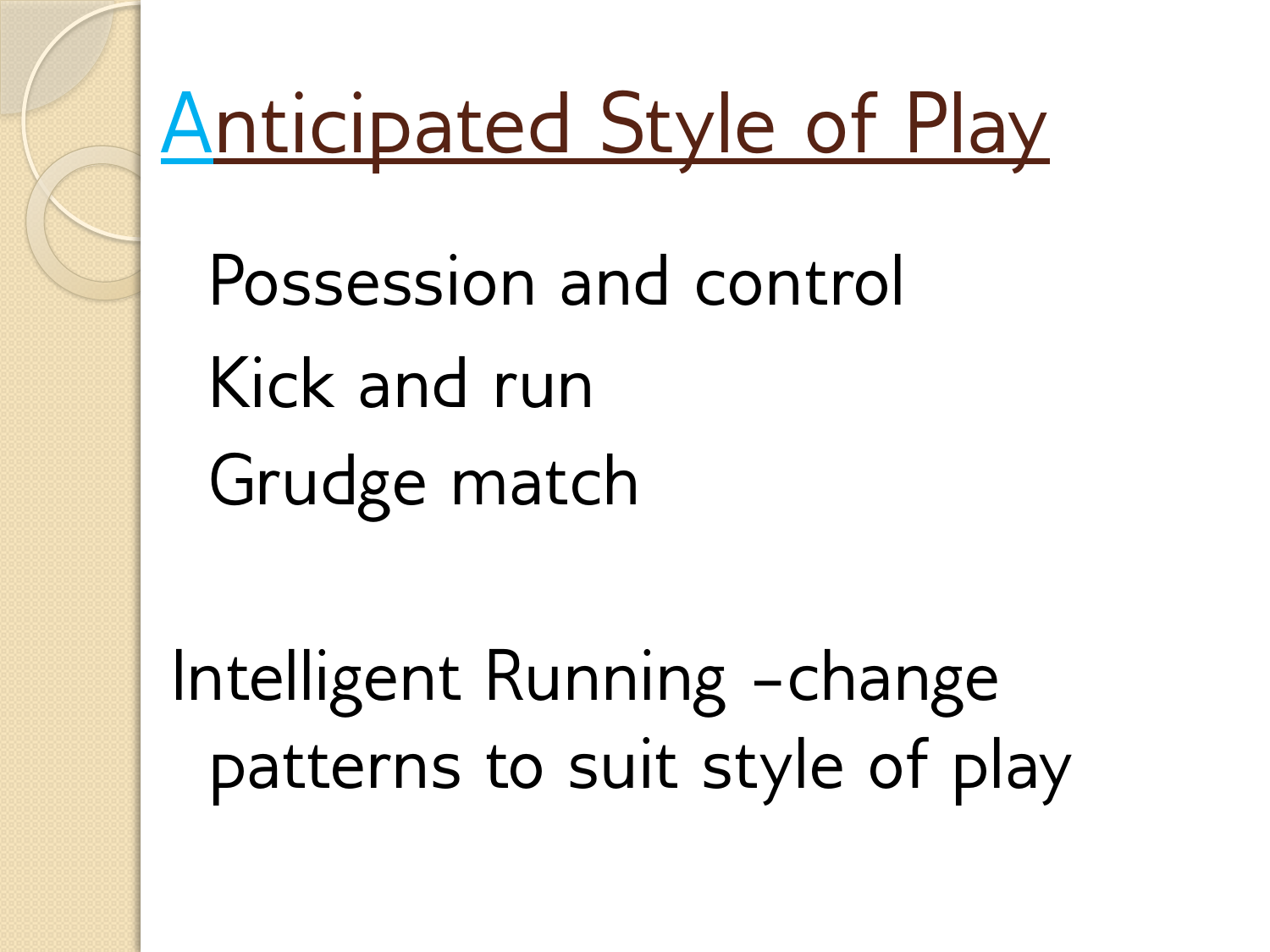

# Anticipated Style of Play
	Possession and control
	Kick and run
	Grudge match

Intelligent Running –change patterns to suit style of play